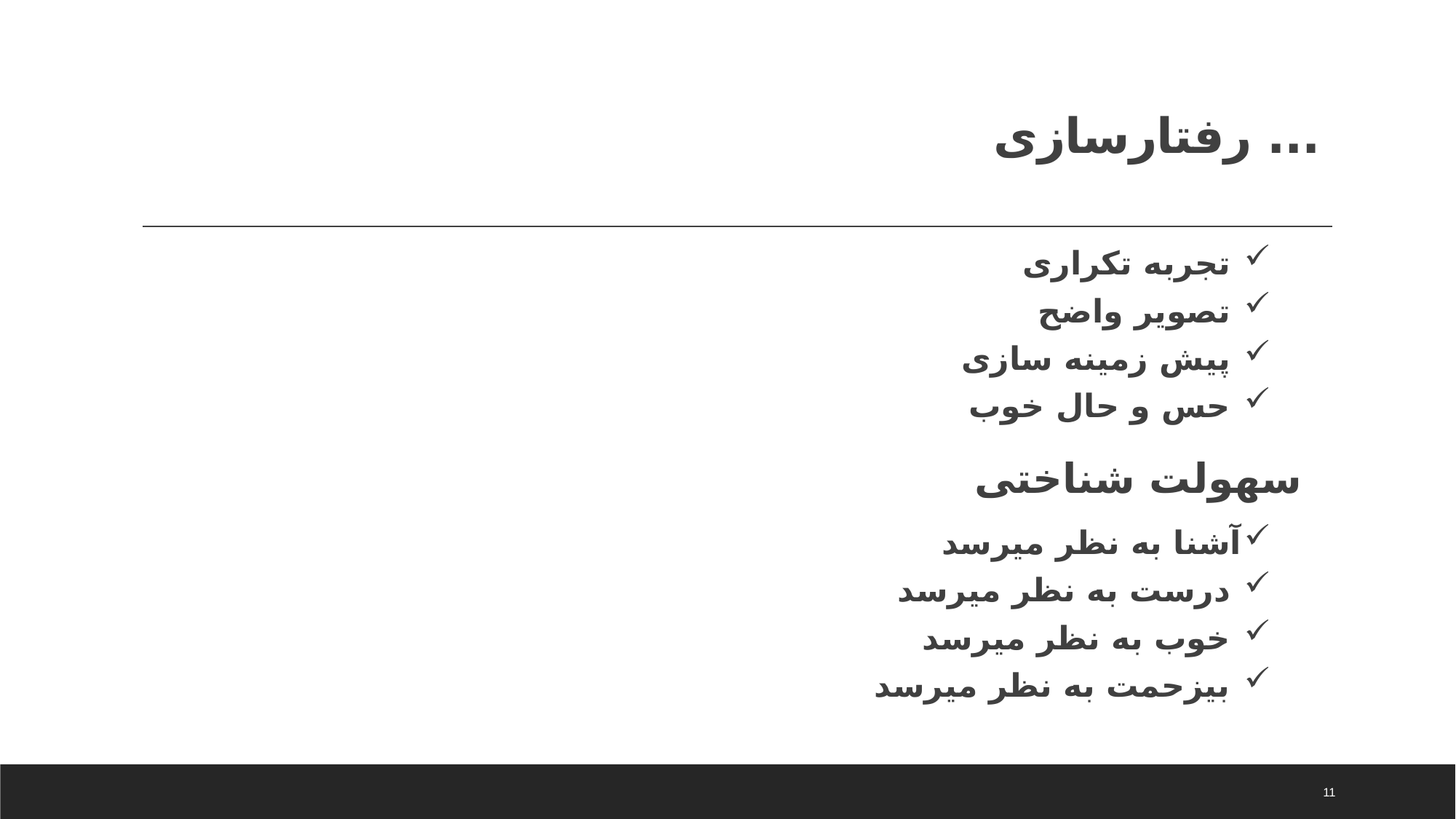

# ... رفتارسازی

 تجربه تکراری
 تصویر واضح
 پیش زمینه سازی
 حس و حال خوب
سهولت شناختی
آشنا به نظر میرسد
 درست به نظر میرسد
 خوب به نظر میرسد
 بیزحمت به نظر میرسد

11